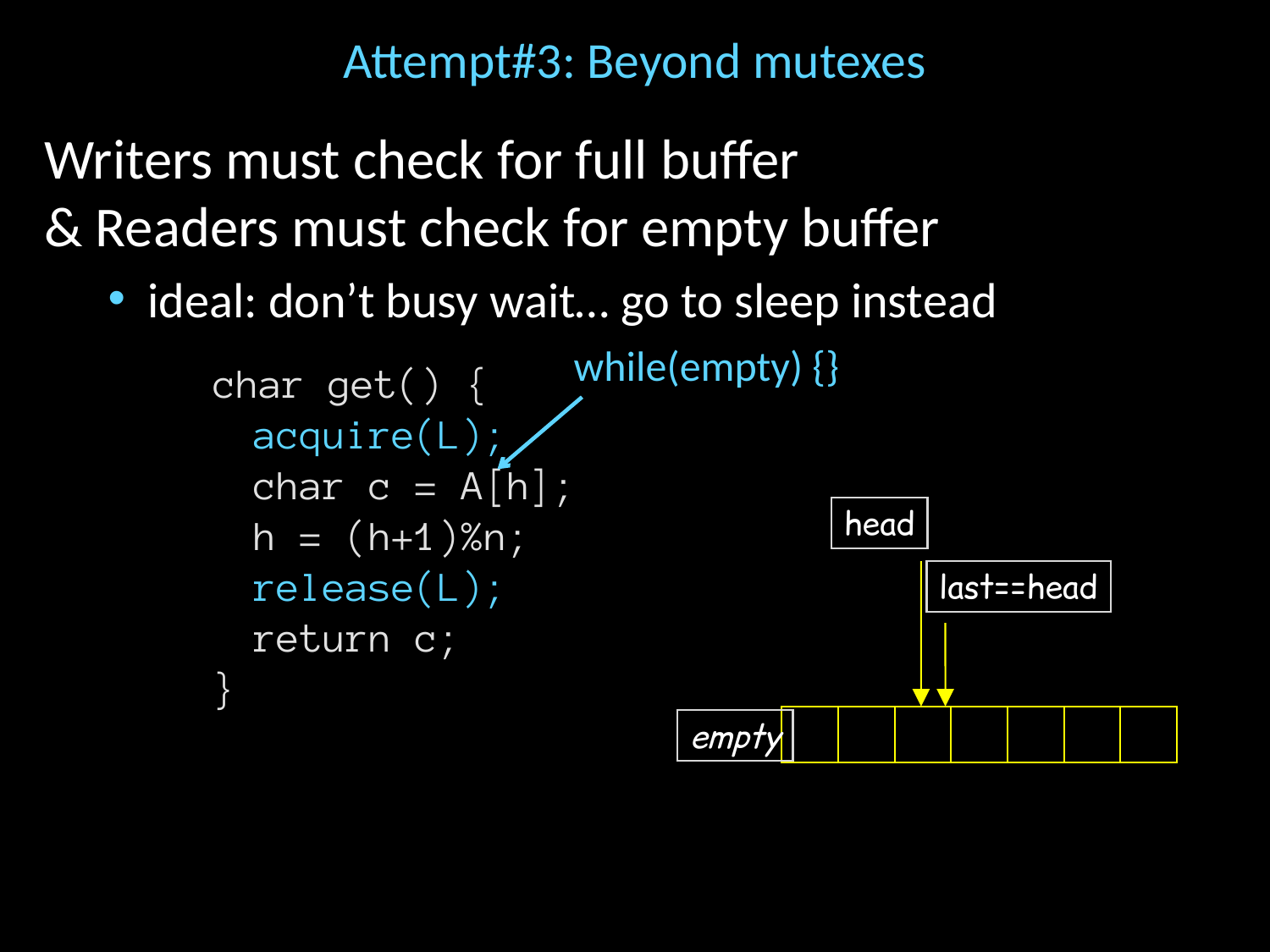

# Attempt#3: Beyond mutexes
Writers must check for full buffer
& Readers must check for empty buffer
ideal: don’t busy wait… go to sleep instead
while(empty) {}
char get() {
	acquire(L);
	char c = A[h];
	h = (h+1)%n;
	release(L);
	return c;
}
head

last==head

empty